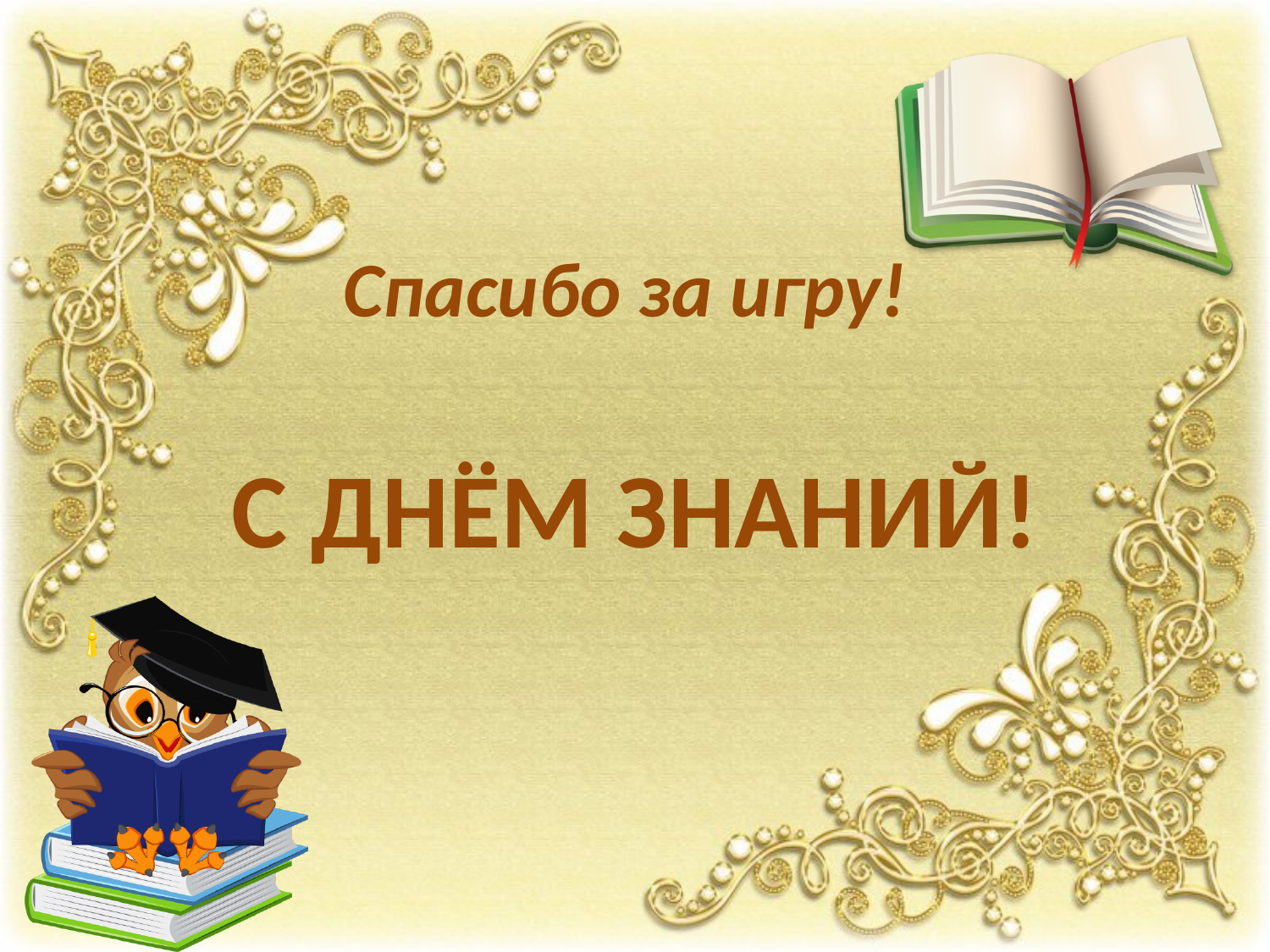

# Спасибо за игру!
С ДНЁМ ЗНАНИЙ!